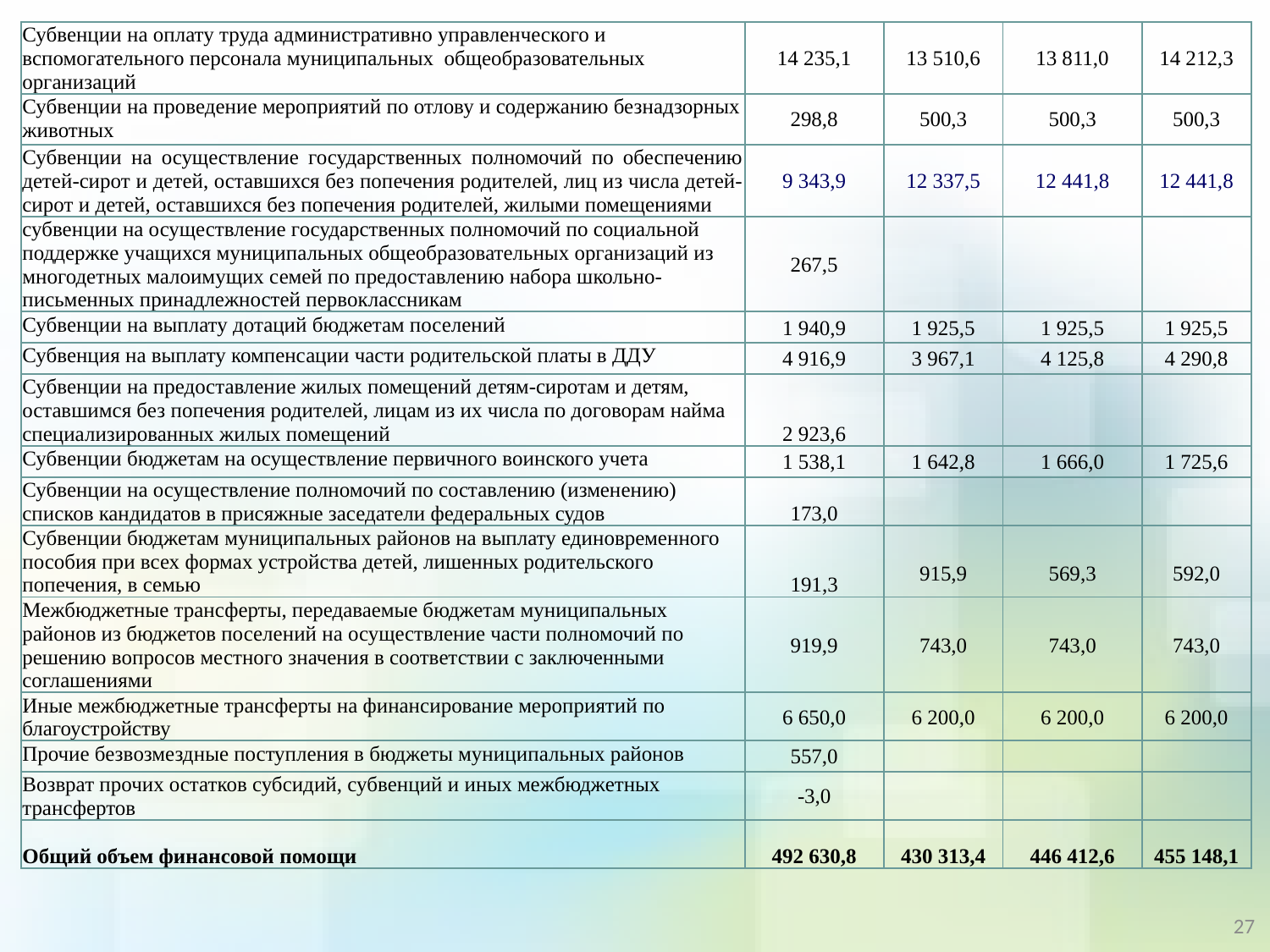

| Субвенции на оплату труда административно управленческого и вспомогательного персонала муниципальных общеобразовательных организаций | 14 235,1 | 13 510,6 | 13 811,0 | 14 212,3 |
| --- | --- | --- | --- | --- |
| Субвенции на проведение мероприятий по отлову и содержанию безнадзорных животных | 298,8 | 500,3 | 500,3 | 500,3 |
| Субвенции на осуществление государственных полномочий по обеспечению детей-сирот и детей, оставшихся без попечения родителей, лиц из числа детей-сирот и детей, оставшихся без попечения родителей, жилыми помещениями | 9 343,9 | 12 337,5 | 12 441,8 | 12 441,8 |
| субвенции на осуществление государственных полномочий по социальной поддержке учащихся муниципальных общеобразовательных организаций из многодетных малоимущих семей по предоставлению набора школьно-письменных принадлежностей первоклассникам | 267,5 |  |  |  |
| Субвенции на выплату дотаций бюджетам поселений | 1 940,9 | 1 925,5 | 1 925,5 | 1 925,5 |
| Субвенция на выплату компенсации части родительской платы в ДДУ | 4 916,9 | 3 967,1 | 4 125,8 | 4 290,8 |
| Субвенции на предоставление жилых помещений детям-сиротам и детям, оставшимся без попечения родителей, лицам из их числа по договорам найма специализированных жилых помещений | 2 923,6 |  |  |  |
| Субвенции бюджетам на осуществление первичного воинского учета | 1 538,1 | 1 642,8 | 1 666,0 | 1 725,6 |
| Субвенции на осуществление полномочий по составлению (изменению) списков кандидатов в присяжные заседатели федеральных судов | 173,0 |  |  |  |
| Субвенции бюджетам муниципальных районов на выплату единовременного пособия при всех формах устройства детей, лишенных родительского попечения, в семью | 191,3 | 915,9 | 569,3 | 592,0 |
| Межбюджетные трансферты, передаваемые бюджетам муниципальных районов из бюджетов поселений на осуществление части полномочий по решению вопросов местного значения в соответствии с заключенными соглашениями | 919,9 | 743,0 | 743,0 | 743,0 |
| Иные межбюджетные трансферты на финансирование мероприятий по благоустройству | 6 650,0 | 6 200,0 | 6 200,0 | 6 200,0 |
| Прочие безвозмездные поступления в бюджеты муниципальных районов | 557,0 |  |  |  |
| Возврат прочих остатков субсидий, субвенций и иных межбюджетных трансфертов | -3,0 |  |  |  |
| Общий объем финансовой помощи | 492 630,8 | 430 313,4 | 446 412,6 | 455 148,1 |
27